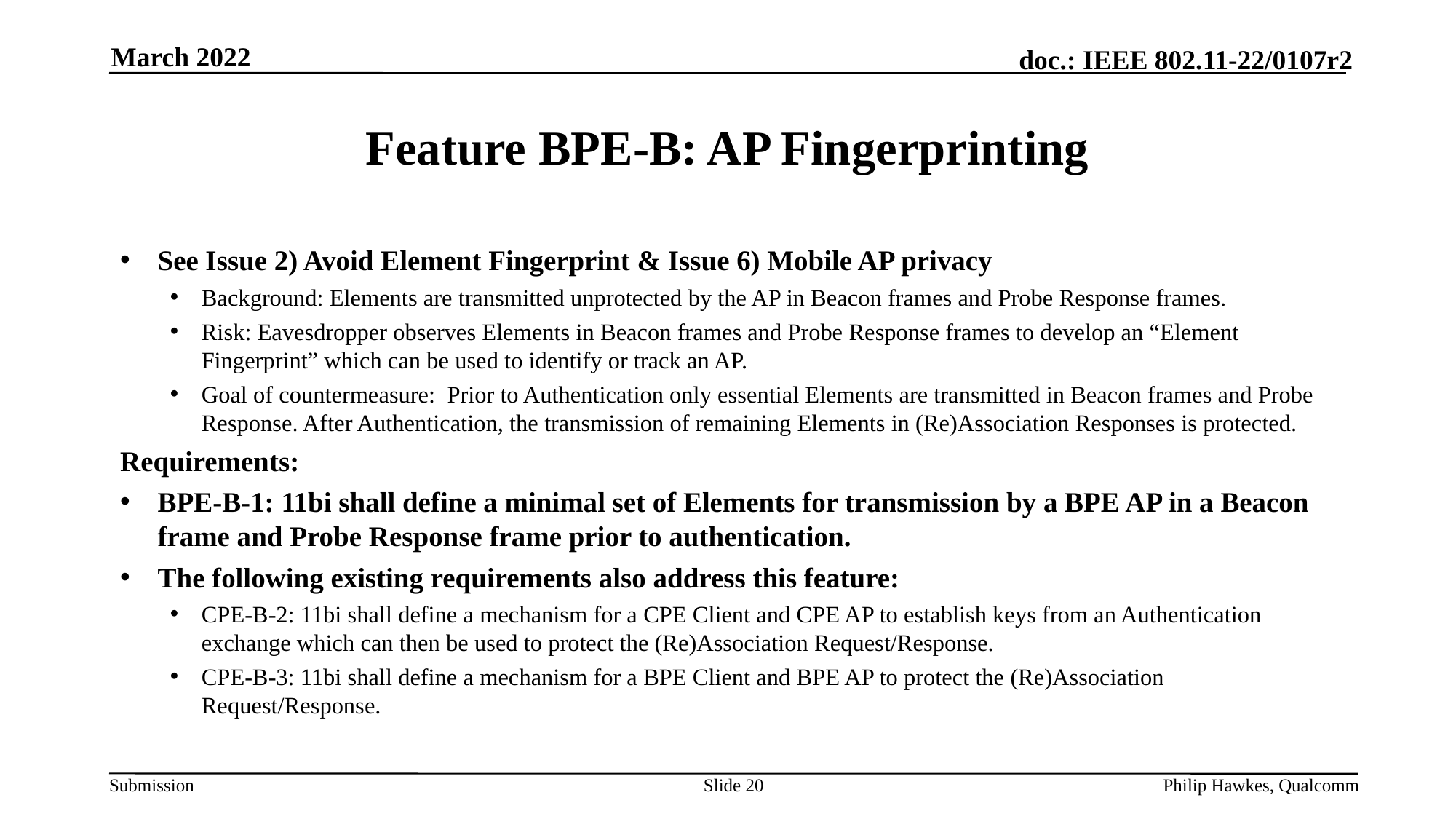

March 2022
# Feature BPE-B: AP Fingerprinting
See Issue 2) Avoid Element Fingerprint & Issue 6) Mobile AP privacy
Background: Elements are transmitted unprotected by the AP in Beacon frames and Probe Response frames.
Risk: Eavesdropper observes Elements in Beacon frames and Probe Response frames to develop an “Element Fingerprint” which can be used to identify or track an AP.
Goal of countermeasure:  Prior to Authentication only essential Elements are transmitted in Beacon frames and Probe Response. After Authentication, the transmission of remaining Elements in (Re)Association Responses is protected.
Requirements:
BPE-B-1: 11bi shall define a minimal set of Elements for transmission by a BPE AP in a Beacon frame and Probe Response frame prior to authentication.
The following existing requirements also address this feature:
CPE-B-2: 11bi shall define a mechanism for a CPE Client and CPE AP to establish keys from an Authentication exchange which can then be used to protect the (Re)Association Request/Response.
CPE-B-3: 11bi shall define a mechanism for a BPE Client and BPE AP to protect the (Re)Association Request/Response.

Slide 20
Philip Hawkes, Qualcomm